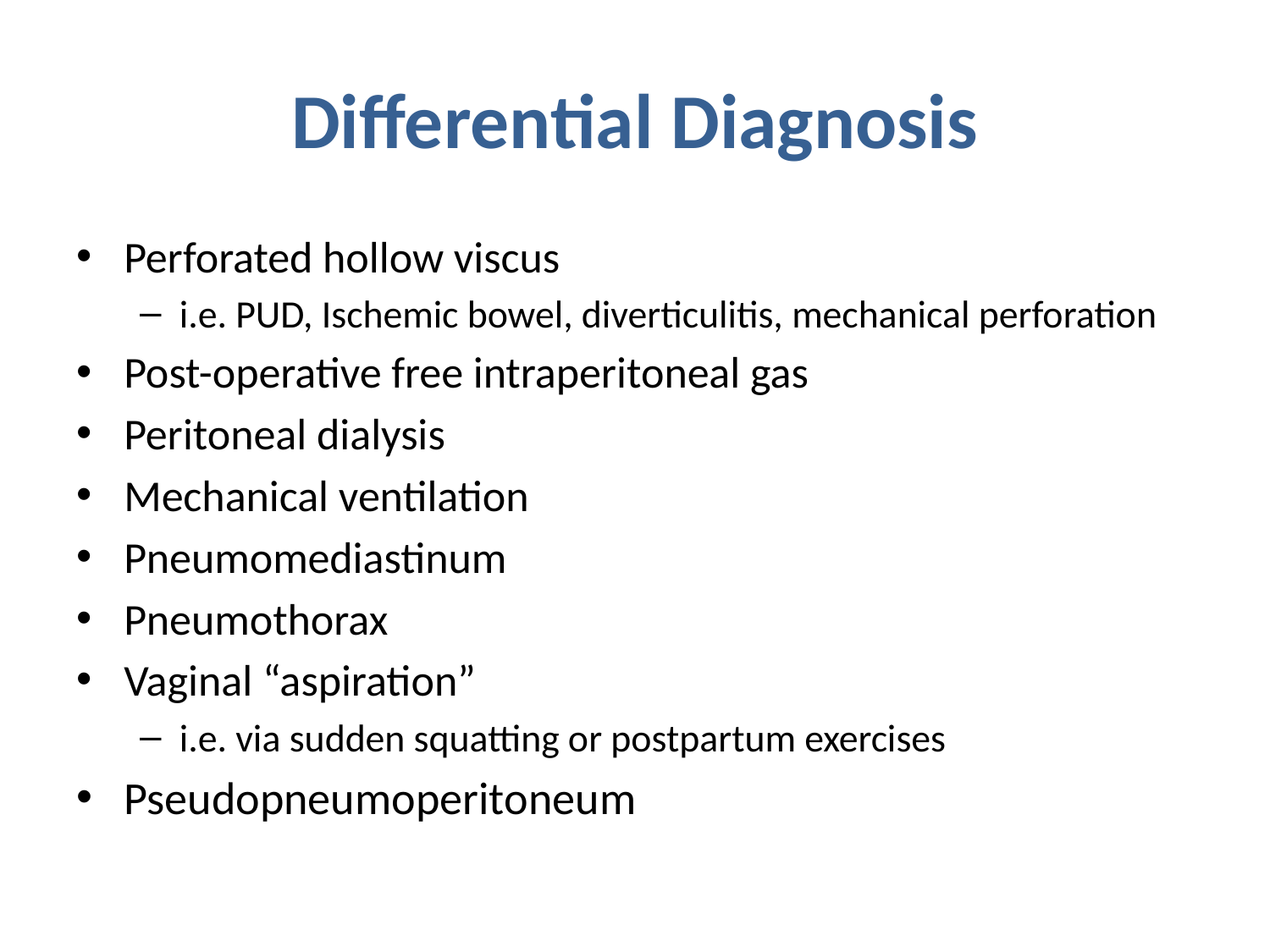

# Differential Diagnosis
Perforated hollow viscus
i.e. PUD, Ischemic bowel, diverticulitis, mechanical perforation
Post-operative free intraperitoneal gas
Peritoneal dialysis
Mechanical ventilation
Pneumomediastinum
Pneumothorax
Vaginal “aspiration”
i.e. via sudden squatting or postpartum exercises
Pseudopneumoperitoneum